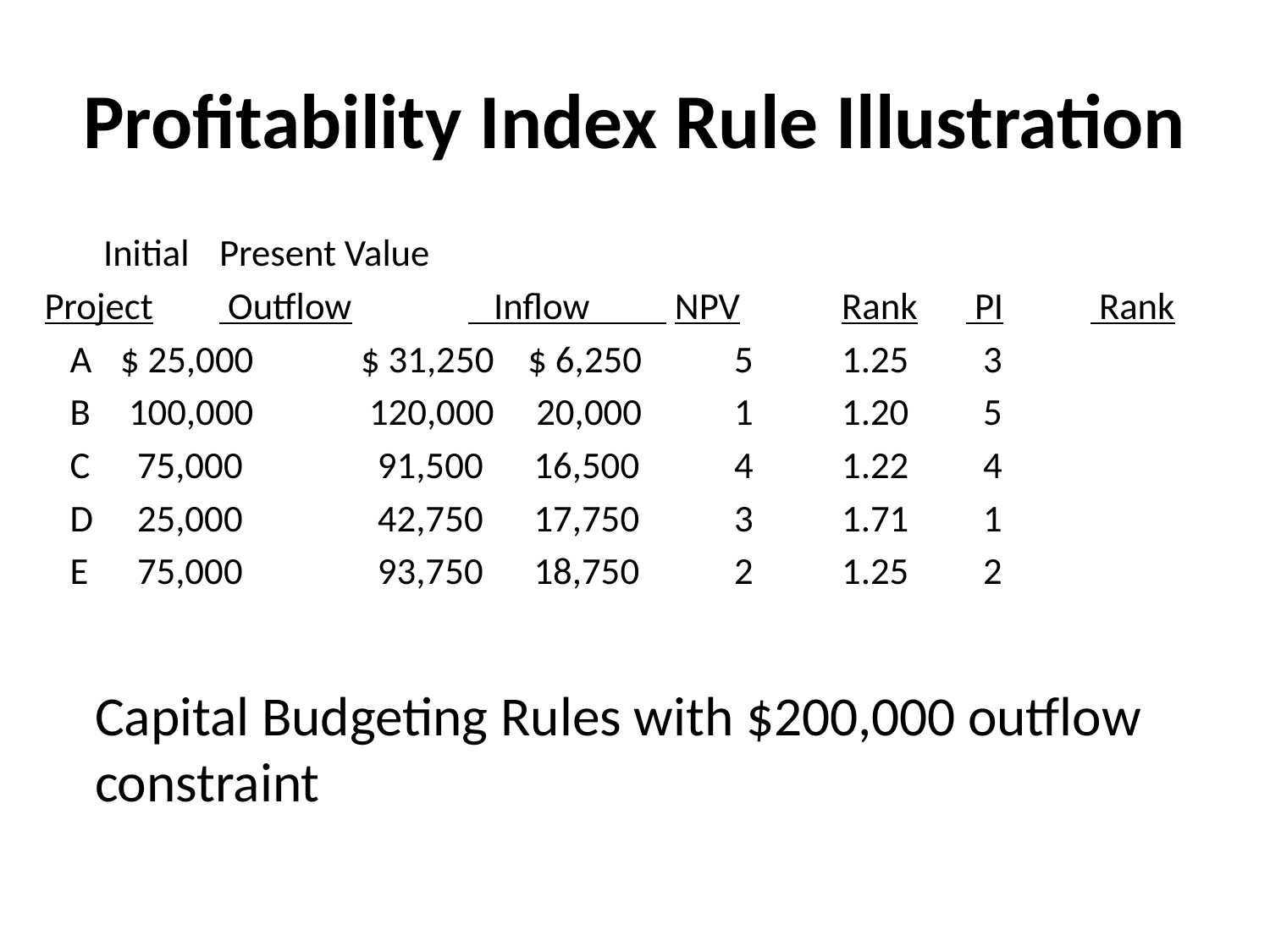

# Profitability Index Rule Illustration
		 Initial	Present Value
Project	 Outflow	   Inflow          NPV		Rank	 PI	 Rank
   A	   $ 25,000	  $ 31,250    $ 6,250	  5	1.25	  3
   B	    100,000	   120,000     20,000	  1	1.20	  5
   C	     75,000	    91,500      16,500	  4	1.22	  4
   D	     25,000	    42,750      17,750	  3	1.71	  1
   E	     75,000	    93,750      18,750	  2	1.25	  2

	Capital Budgeting Rules with $200,000 outflow constraint